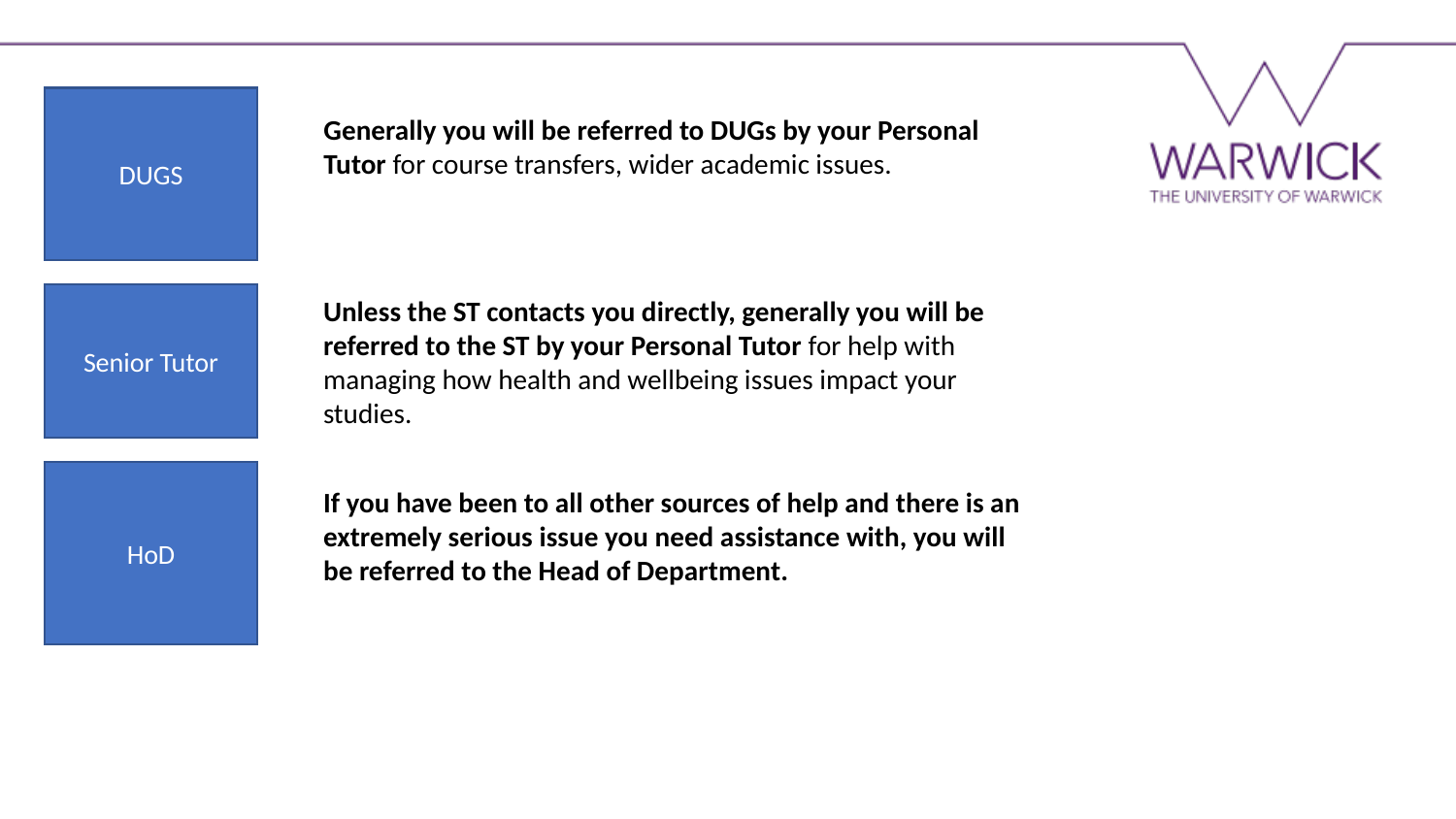

DUGS
Generally you will be referred to DUGs by your Personal Tutor for course transfers, wider academic issues.
Senior Tutor
Unless the ST contacts you directly, generally you will be referred to the ST by your Personal Tutor for help with managing how health and wellbeing issues impact your studies.
HoD
If you have been to all other sources of help and there is an extremely serious issue you need assistance with, you will be referred to the Head of Department.